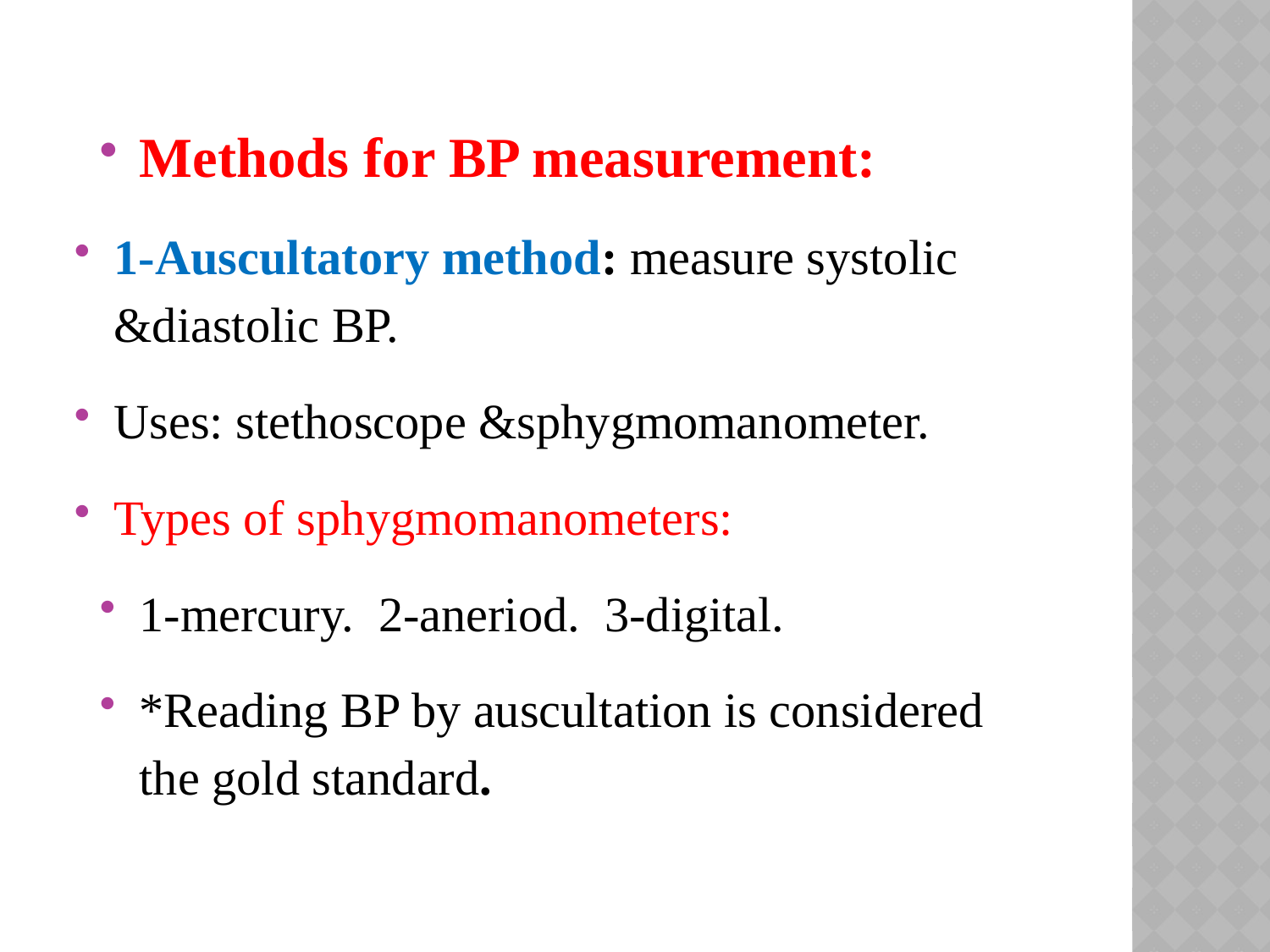

Methods for BP measurement:
1-Auscultatory method: measure systolic &diastolic BP.
Uses: stethoscope &sphygmomanometer.
Types of sphygmomanometers:
1-mercury.  2-aneriod.  3-digital.
*Reading BP by auscultation is considered the gold standard.